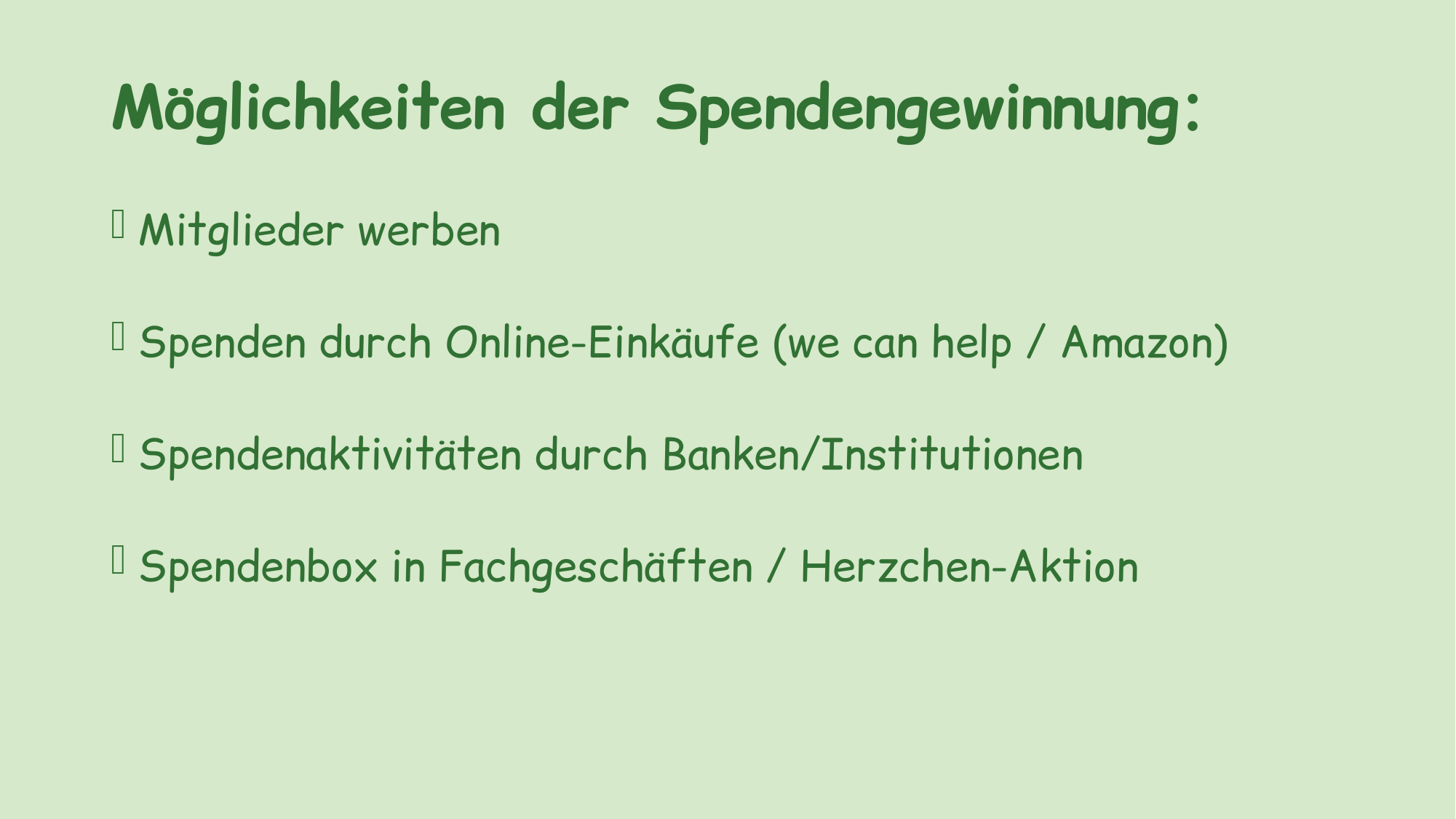

Möglichkeiten der Spendengewinnung:

Mitglieder werben

Spenden durch Online-Einkäufe (we can help / Amazon)

Spendenaktivitäten durch Banken/Institutionen

Spendenbox in Fachgeschäften / Herzchen-Aktion